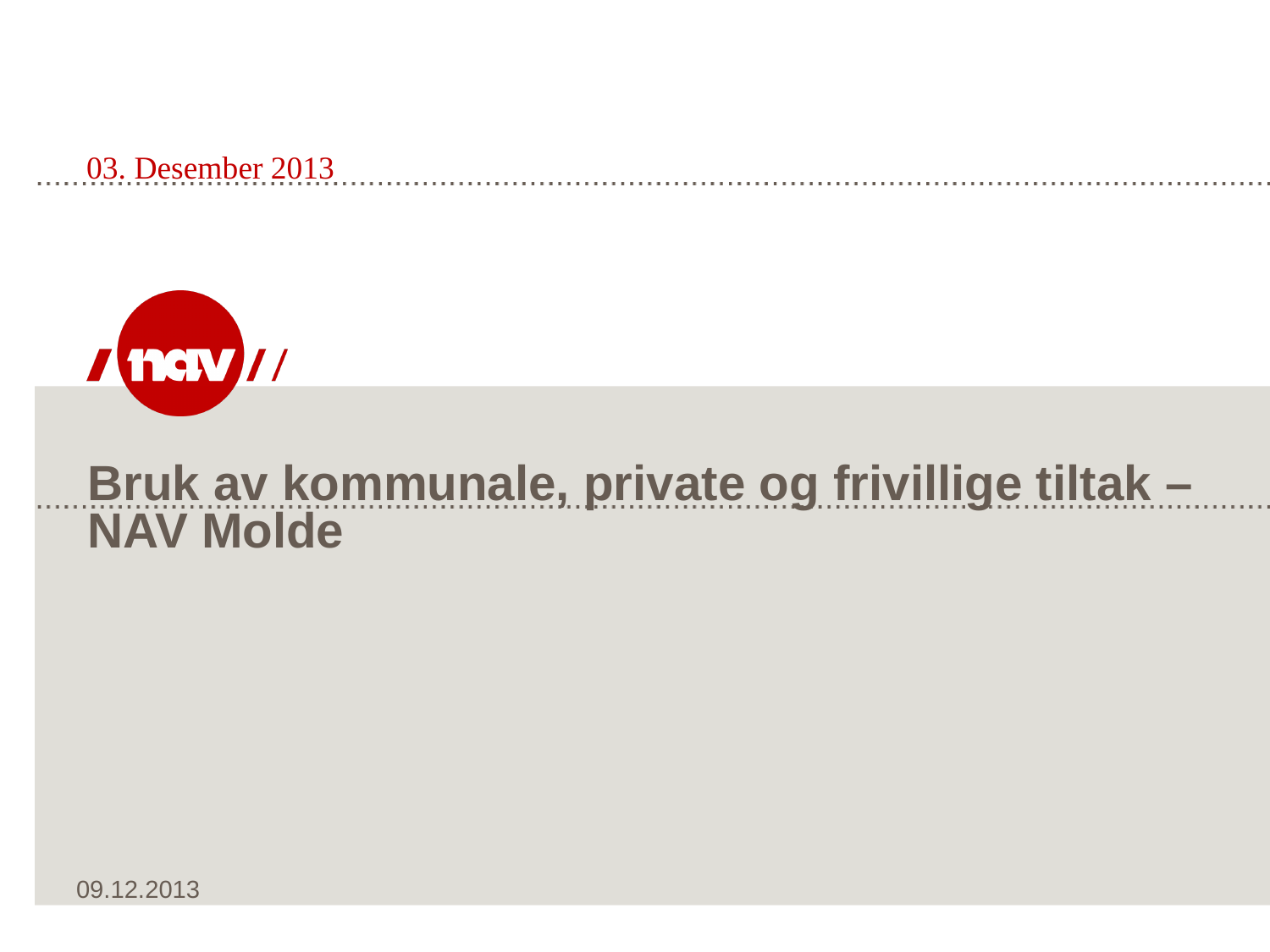

03. Desember 2013
# Bruk av kommunale, private og frivillige tiltak – NAV Molde
09.12.2013